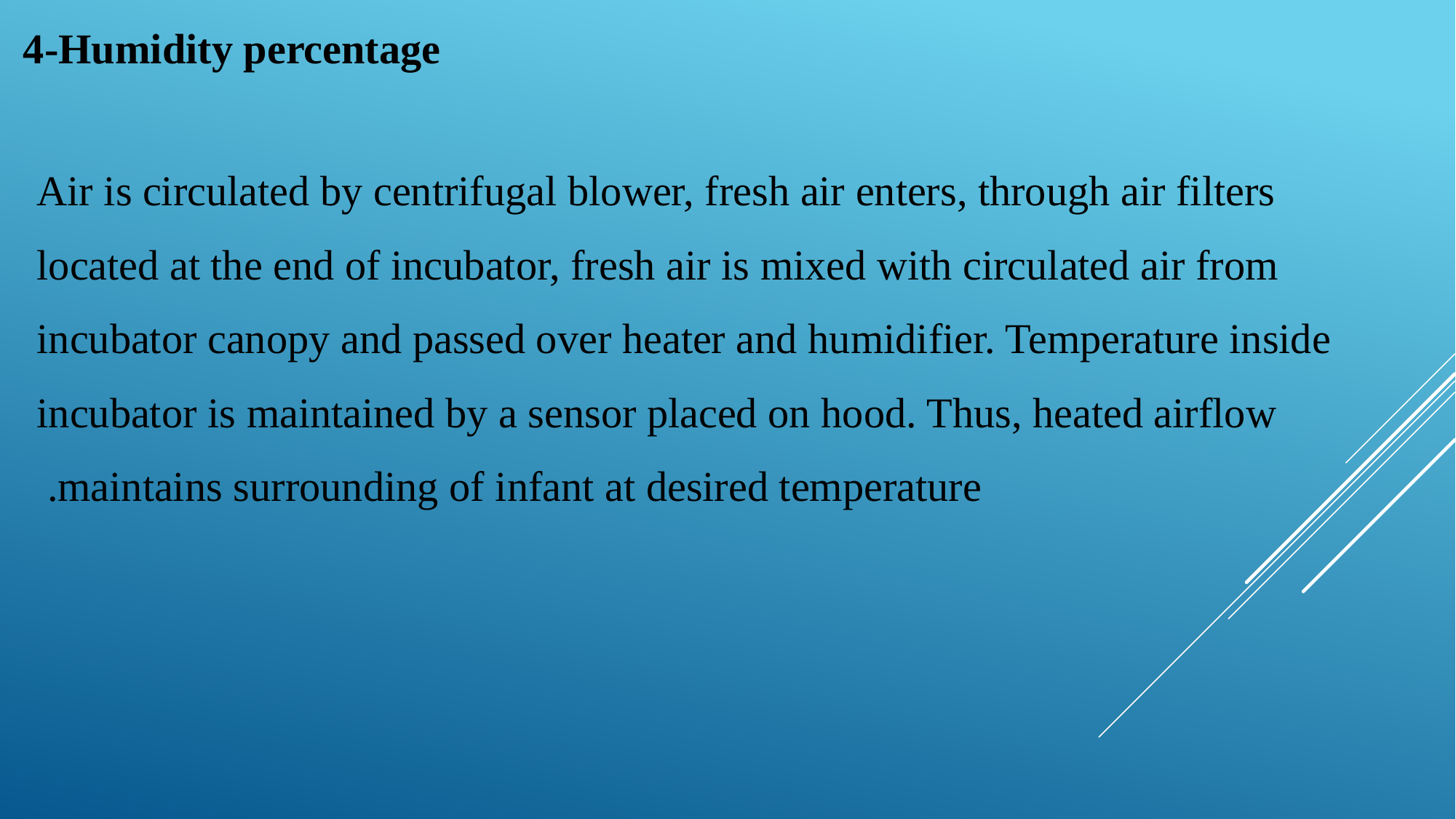

4-Humidity percentage

Air is circulated by centrifugal blower, fresh air enters, through air filters located at the end of incubator, fresh air is mixed with circulated air from incubator canopy and passed over heater and humidifier. Temperature inside incubator is maintained by a sensor placed on hood. Thus, heated airflow maintains surrounding of infant at desired temperature.